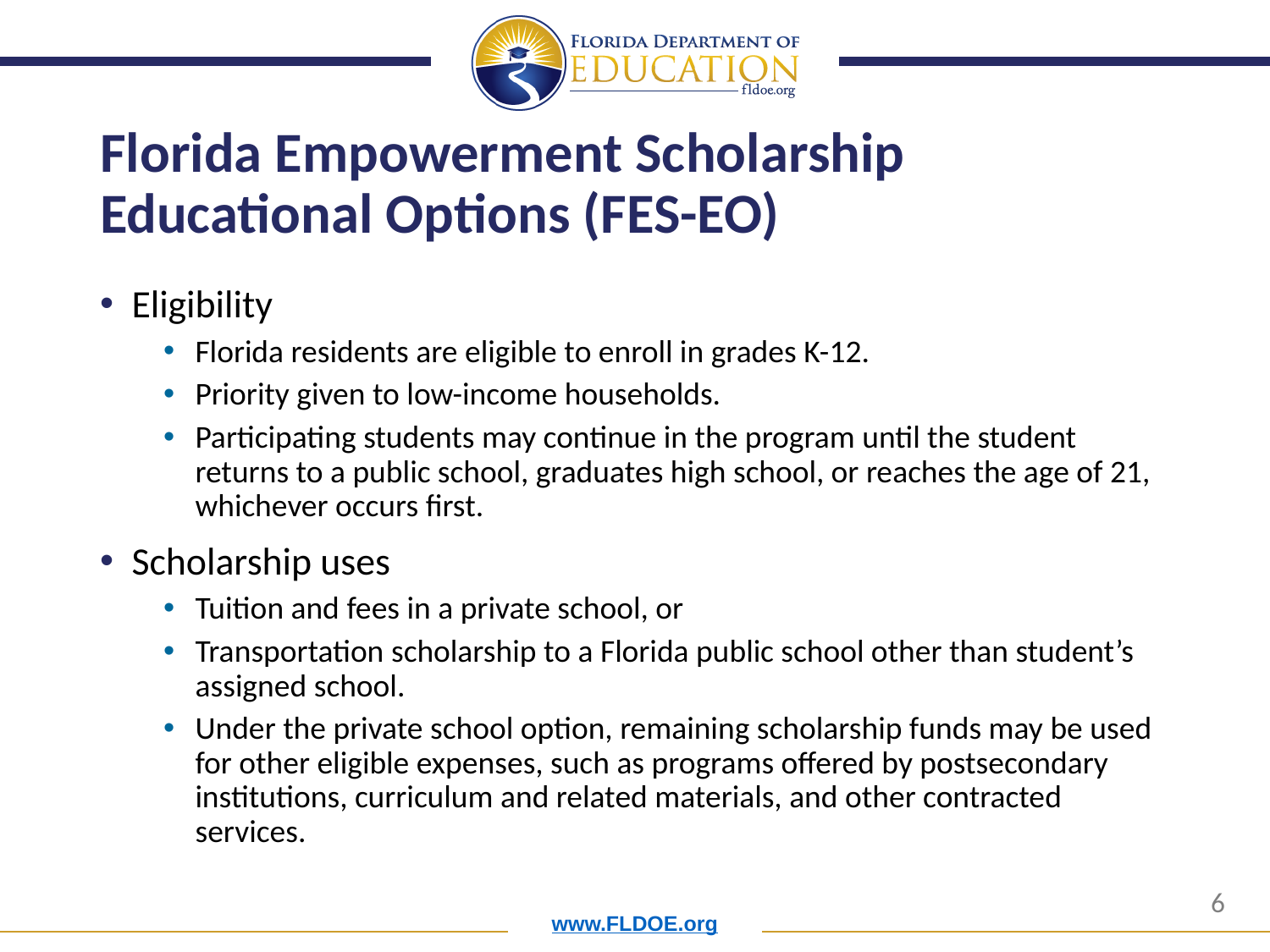

# Florida Empowerment Scholarship Educational Options (FES-EO)
Eligibility
Florida residents are eligible to enroll in grades K-12.
Priority given to low-income households.
Participating students may continue in the program until the student returns to a public school, graduates high school, or reaches the age of 21, whichever occurs first.
Scholarship uses
Tuition and fees in a private school, or
Transportation scholarship to a Florida public school other than student’s assigned school.
Under the private school option, remaining scholarship funds may be used for other eligible expenses, such as programs offered by postsecondary institutions, curriculum and related materials, and other contracted services.